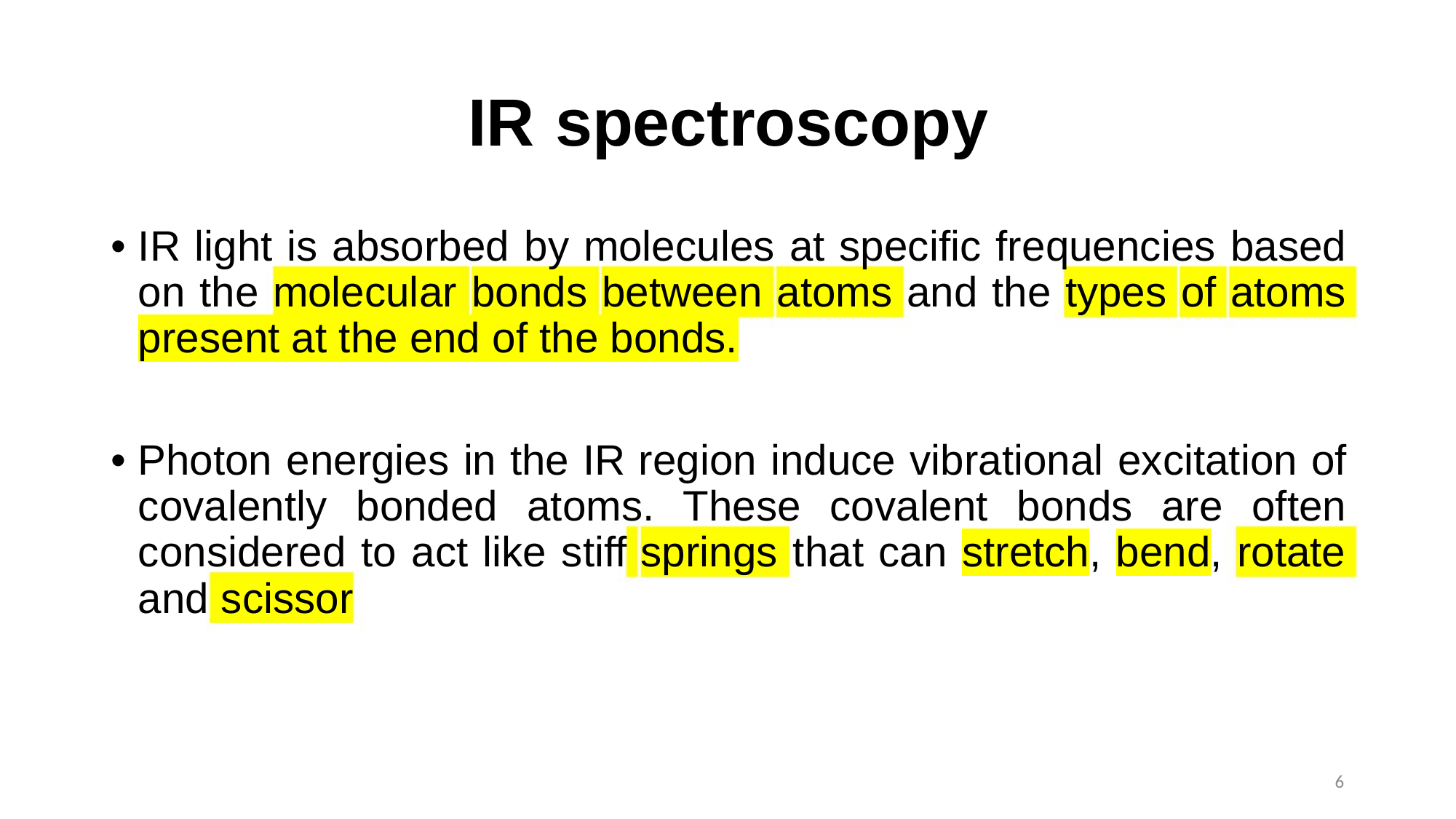

IR spectroscopy
• IR light is absorbed by molecules at specific frequencies based
on the molecular bonds between atoms and the types of atoms
present at the end of the bonds.
• Photon energies in the IR region induce vibrational excitation of
covalently bonded atoms. These covalent bonds are often
considered to act like stiff springs that can stretch, bend, rotate
and scissor
6